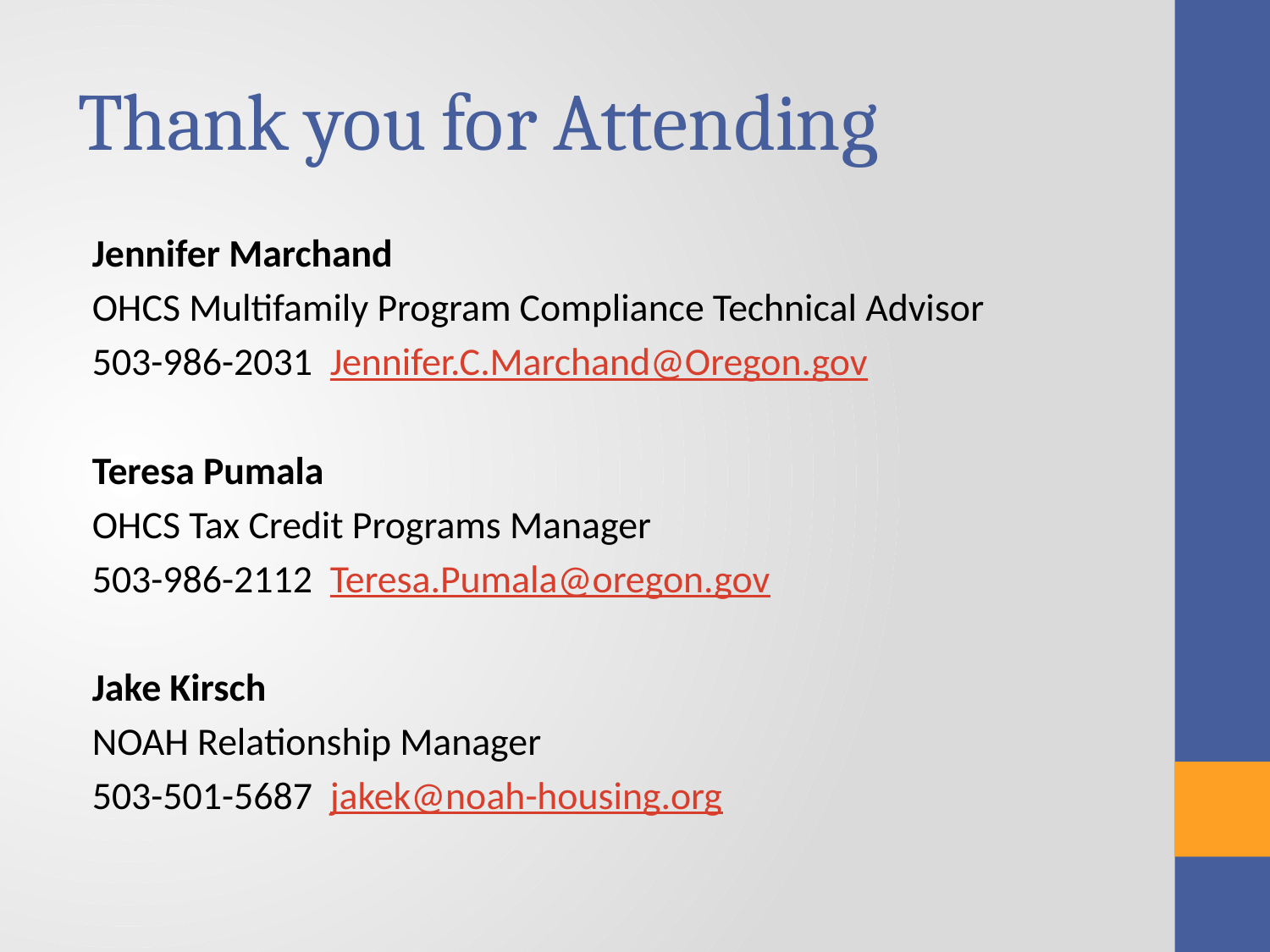

# Thank you for Attending
Jennifer Marchand
OHCS Multifamily Program Compliance Technical Advisor
503-986-2031  Jennifer.C.Marchand@Oregon.gov

Teresa Pumala
OHCS Tax Credit Programs Manager
503-986-2112  Teresa.Pumala@oregon.gov

Jake Kirsch
NOAH Relationship Manager
503-501-5687  jakek@noah-housing.org